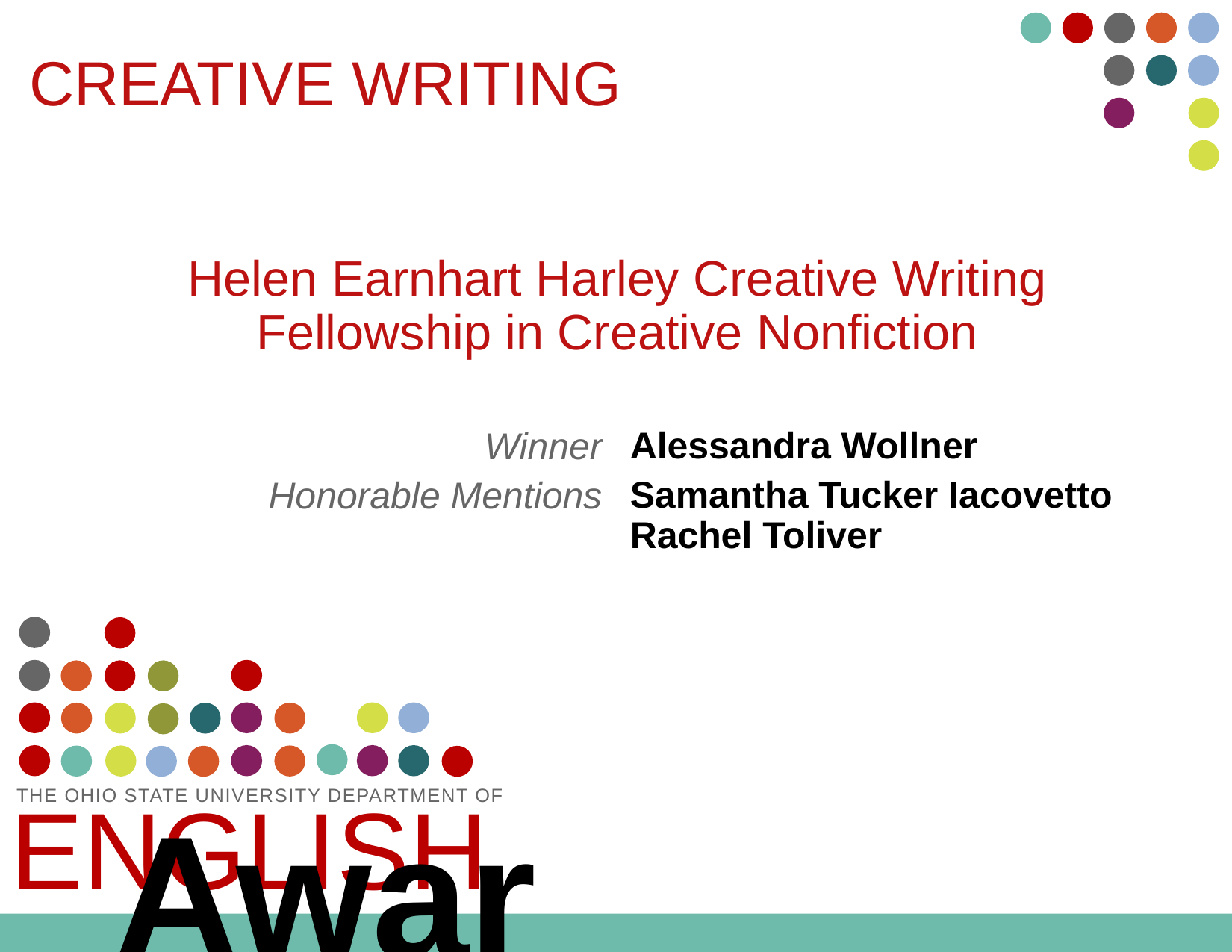

# Creative writing
Helen Earnhart Harley Creative Writing Fellowship in Creative Nonfiction
Alessandra Wollner
Winner
Samantha Tucker Iacovetto
Rachel Toliver
Honorable Mentions